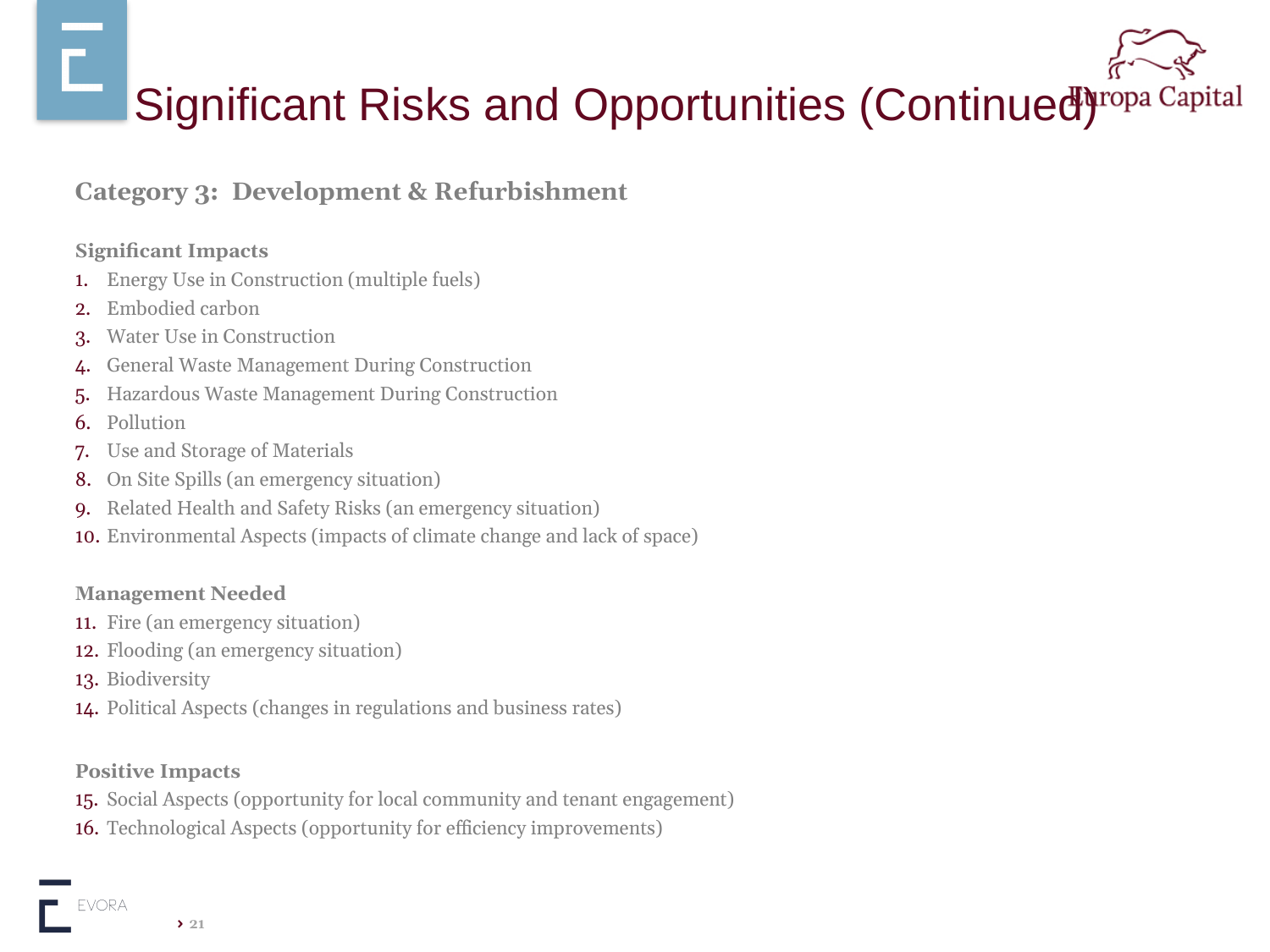

# Significant Risks and Opportunities (Continued)
Category 3:  Development & Refurbishment

Significant Impacts
Energy Use in Construction (multiple fuels)
Embodied carbon
Water Use in Construction
General Waste Management During Construction
Hazardous Waste Management During Construction
Pollution
Use and Storage of Materials
On Site Spills (an emergency situation)
Related Health and Safety Risks (an emergency situation)
Environmental Aspects (impacts of climate change and lack of space)

Management Needed
Fire (an emergency situation)
Flooding (an emergency situation)
Biodiversity
Political Aspects (changes in regulations and business rates)

Positive Impacts
Social Aspects (opportunity for local community and tenant engagement)
Technological Aspects (opportunity for efficiency improvements)

|  |
| --- |

21